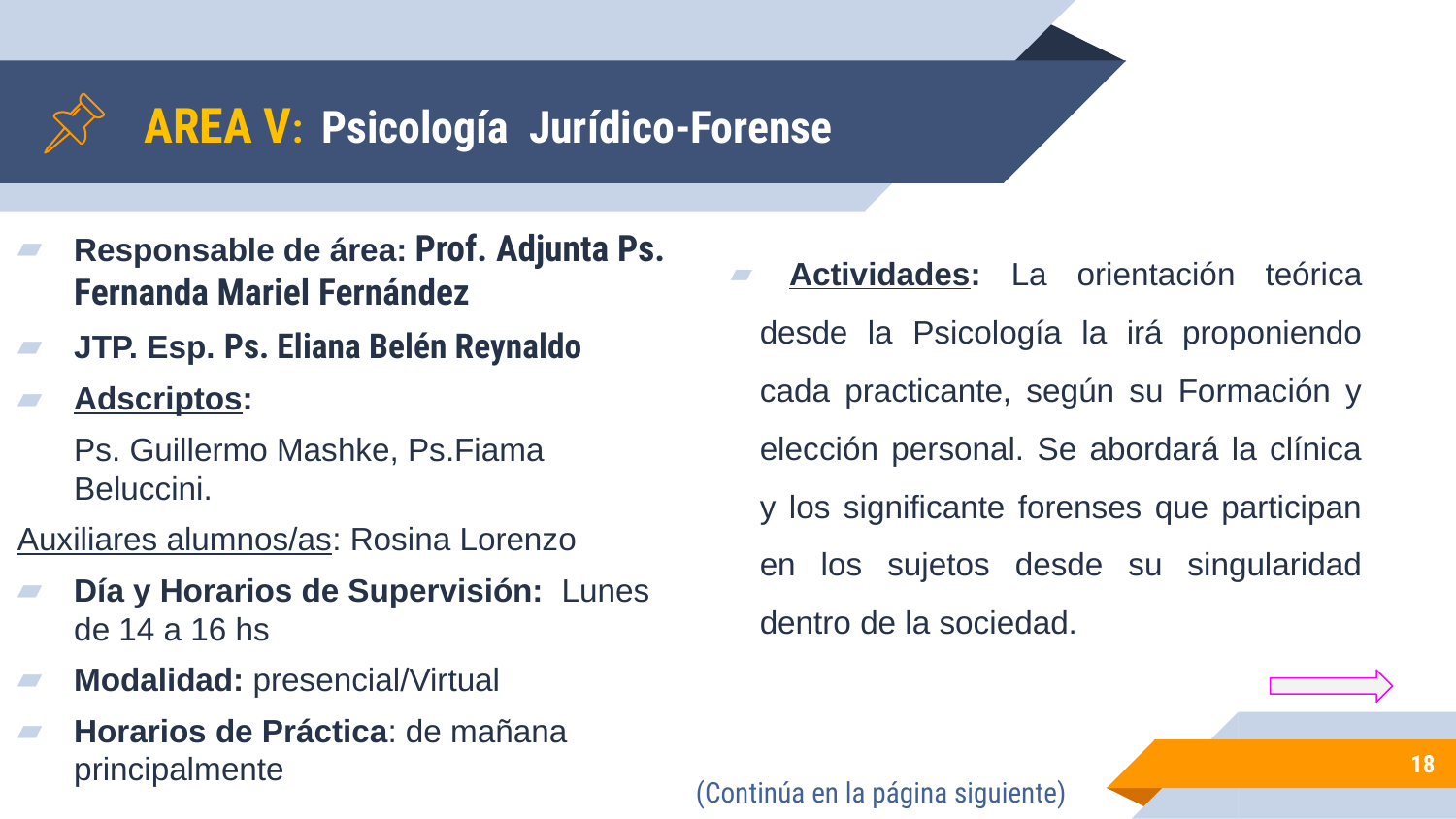

# AREA V:  Psicología  Jurídico-Forense

Responsable de área: Prof. Adjunta Ps. Fernanda Mariel Fernández
JTP. Esp. Ps. Eliana Belén Reynaldo
Adscriptos:
Ps. Guillermo Mashke, Ps.Fiama Beluccini.
Auxiliares alumnos/as: Rosina Lorenzo
Día y Horarios de Supervisión:  Lunes de 14 a 16 hs
Modalidad: presencial/Virtual
Horarios de Práctica: de mañana principalmente

 Actividades: La orientación teórica desde la Psicología la irá proponiendo cada practicante, según su Formación y elección personal. Se abordará la clínica y los significante forenses que participan en los sujetos desde su singularidad dentro de la sociedad.

18
(Continúa en la página siguiente)